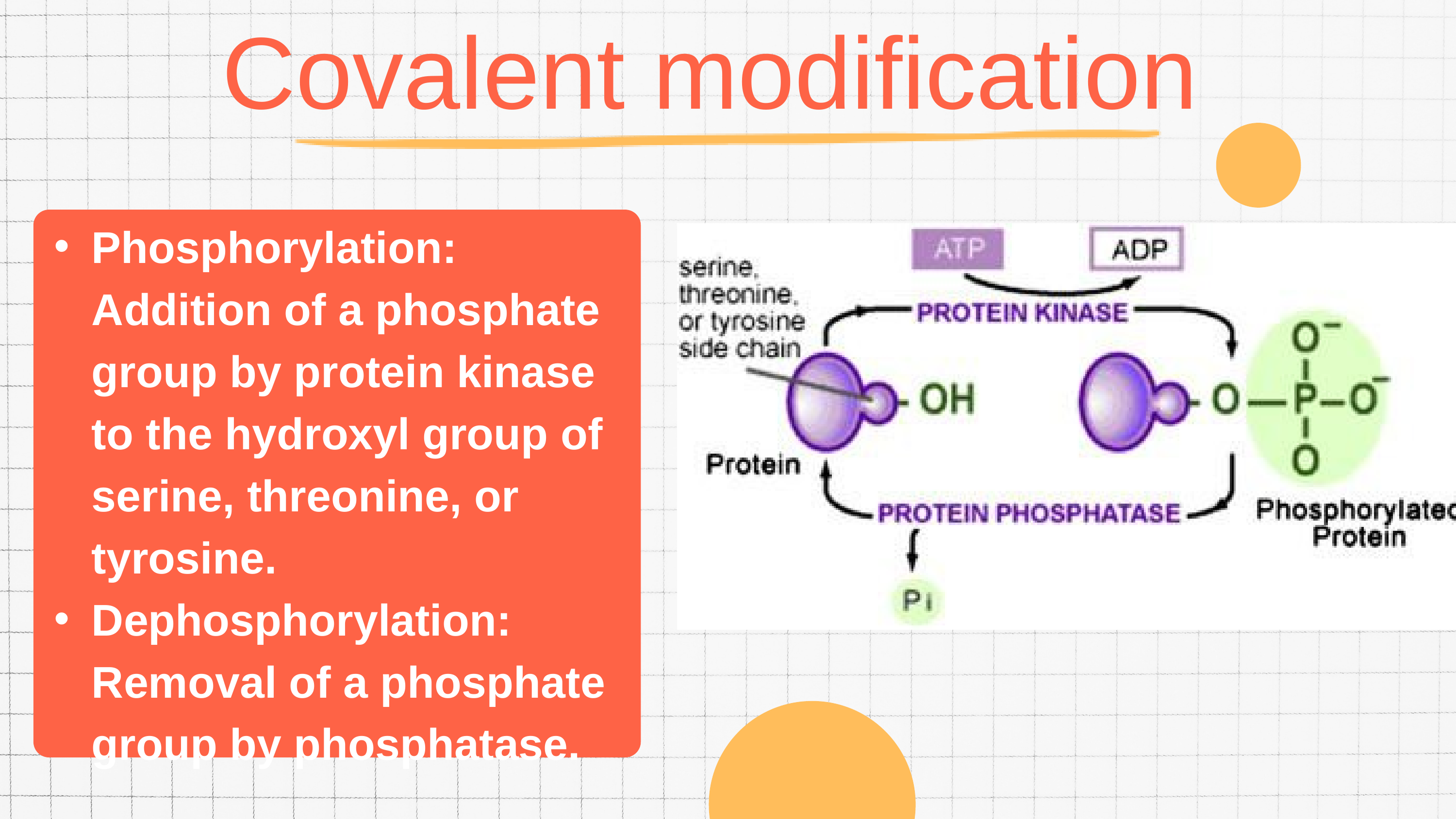

Covalent modification

Phosphorylation: Addition of a phosphate group by protein kinase to the hydroxyl group of serine, threonine, or tyrosine.
Dephosphorylation: Removal of a phosphate group by phosphatase.